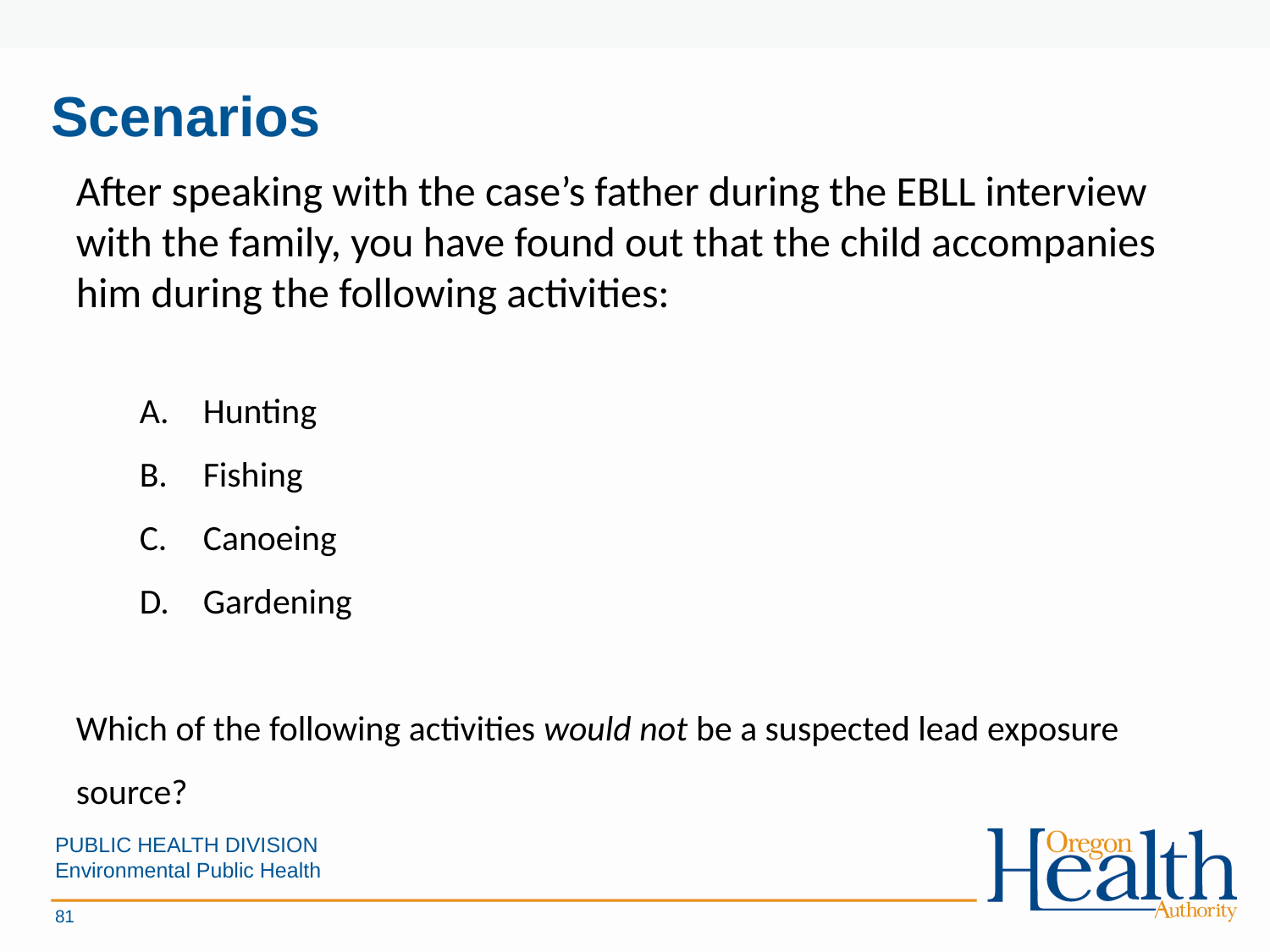

Scenarios
After speaking with the case’s father during the EBLL interview with the family, you have found out that the child accompanies him during the following activities:

Hunting
Fishing
Canoeing
Gardening

Which of the following activities would not be a suspected lead exposure source?

PUBLIC HEALTH DIVISION
Environmental Public Health

81